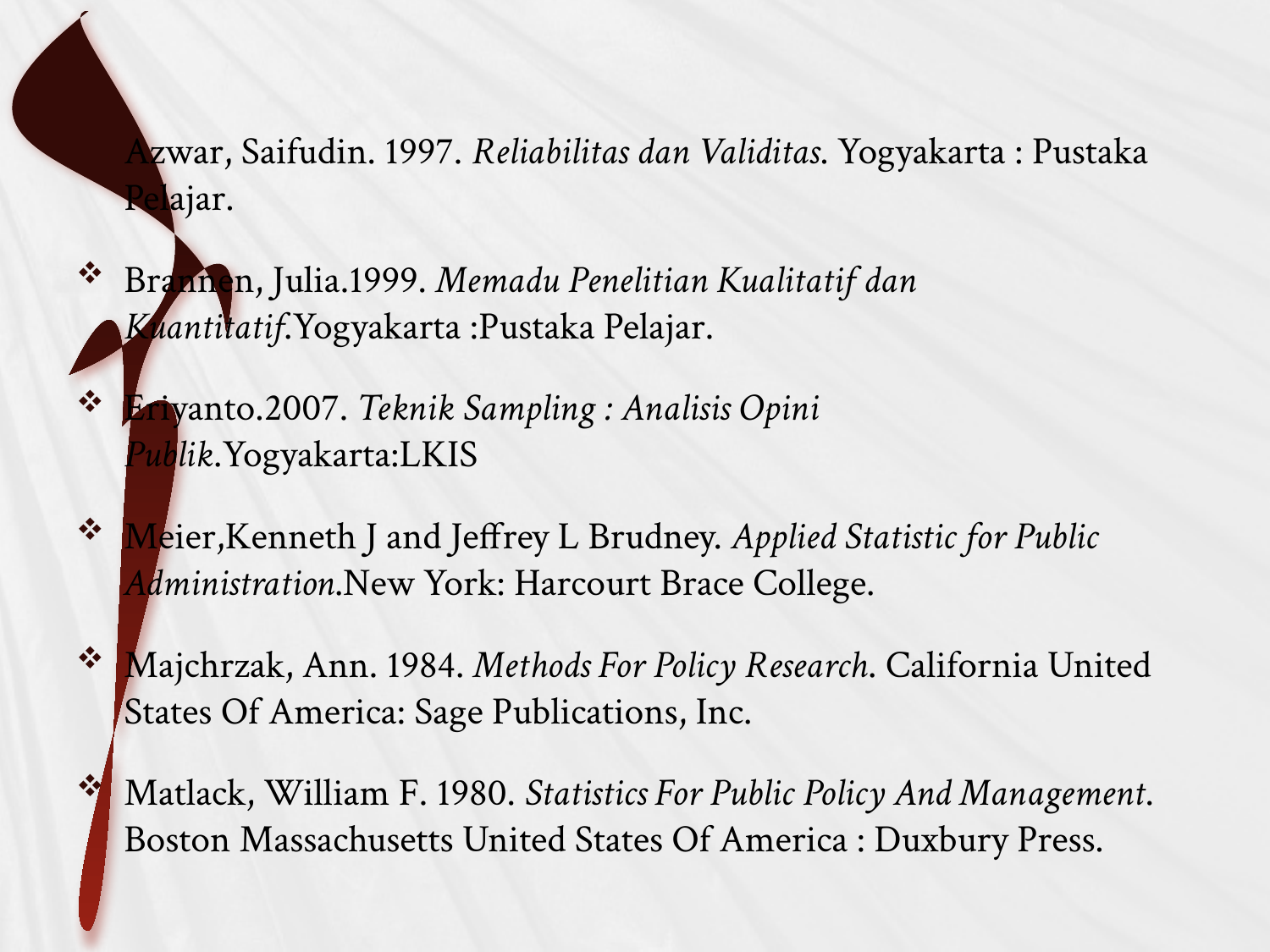

Azwar, Saifudin. 1997. Reliabilitas dan Validitas. Yogyakarta : Pustaka Pelajar.
Brannen, Julia.1999. Memadu Penelitian Kualitatif dan Kuantitatif.Yogyakarta :Pustaka Pelajar.
Eriyanto.2007. Teknik Sampling : Analisis Opini Publik.Yogyakarta:LKIS
Meier,Kenneth J and Jeffrey L Brudney. Applied Statistic for Public Administration.New York: Harcourt Brace College.
Majchrzak, Ann. 1984. Methods For Policy Research. California United States Of America: Sage Publications, Inc.
Matlack, William F. 1980. Statistics For Public Policy And Management. Boston Massachusetts United States Of America : Duxbury Press.